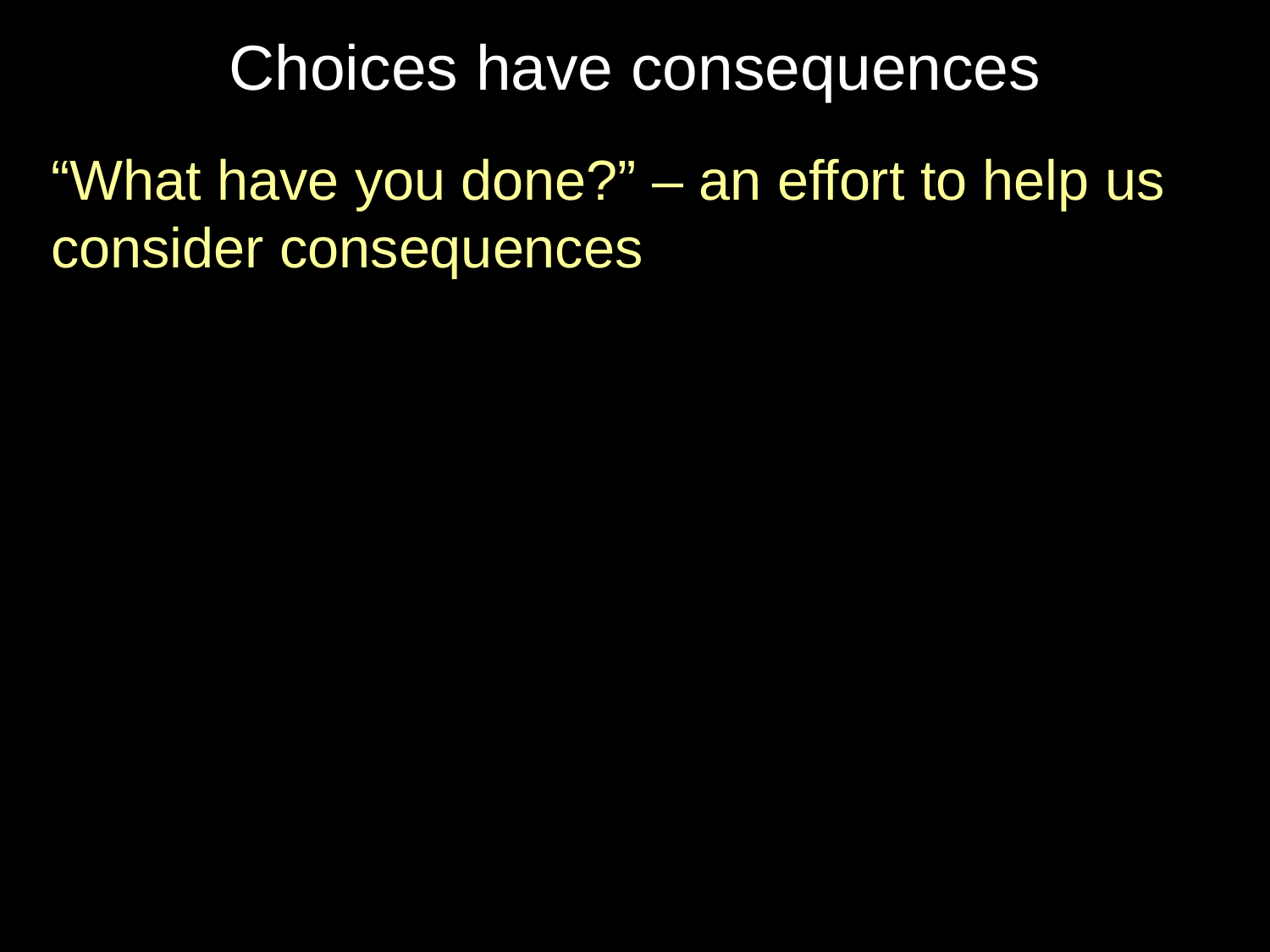

# Choices have consequences
“What have you done?” – an effort to help us consider consequences